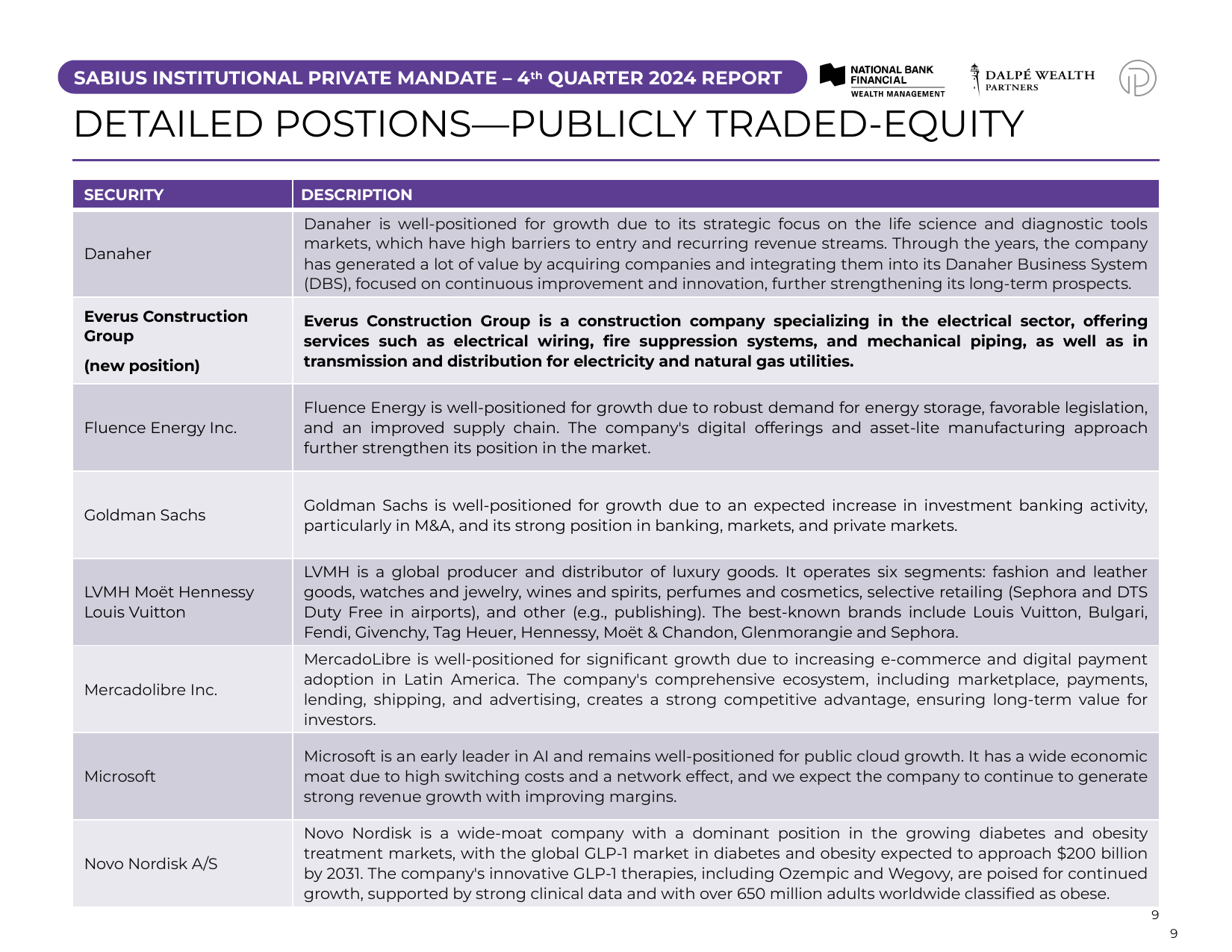

# DETAILED POSTIONS—PUBLICLY TRADED-EQUITY
| SECURITY | DESCRIPTION |
| --- | --- |
| Danaher | Danaher is well-positioned for growth due to its strategic focus on the life science and diagnostic tools markets, which have high barriers to entry and recurring revenue streams. Through the years, the company has generated a lot of value by acquiring companies and integrating them into its Danaher Business System (DBS), focused on continuous improvement and innovation, further strengthening its long-term prospects. |
| Everus Construction Group (new position) | Everus Construction Group is a construction company specializing in the electrical sector, offering services such as electrical wiring, fire suppression systems, and mechanical piping, as well as in transmission and distribution for electricity and natural gas utilities. |
| Fluence Energy Inc. | Fluence Energy is well-positioned for growth due to robust demand for energy storage, favorable legislation, and an improved supply chain. The company's digital offerings and asset-lite manufacturing approach further strengthen its position in the market. |
| Goldman Sachs | Goldman Sachs is well-positioned for growth due to an expected increase in investment banking activity, particularly in M&A, and its strong position in banking, markets, and private markets. |
| LVMH Moët Hennessy Louis Vuitton | LVMH is a global producer and distributor of luxury goods. It operates six segments: fashion and leather goods, watches and jewelry, wines and spirits, perfumes and cosmetics, selective retailing (Sephora and DTS Duty Free in airports), and other (e.g., publishing). The best-known brands include Louis Vuitton, Bulgari, Fendi, Givenchy, Tag Heuer, Hennessy, Moët & Chandon, Glenmorangie and Sephora. |
| Mercadolibre Inc. | MercadoLibre is well-positioned for significant growth due to increasing e-commerce and digital payment adoption in Latin America. The company's comprehensive ecosystem, including marketplace, payments, lending, shipping, and advertising, creates a strong competitive advantage, ensuring long-term value for investors. |
| Microsoft | Microsoft is an early leader in AI and remains well-positioned for public cloud growth. It has a wide economic moat due to high switching costs and a network effect, and we expect the company to continue to generate strong revenue growth with improving margins. |
| Novo Nordisk A/S | Novo Nordisk is a wide-moat company with a dominant position in the growing diabetes and obesity treatment markets, with the global GLP-1 market in diabetes and obesity expected to approach $200 billion by 2031. The company's innovative GLP-1 therapies, including Ozempic and Wegovy, are poised for continued growth, supported by strong clinical data and with over 650 million adults worldwide classified as obese. |
9
9